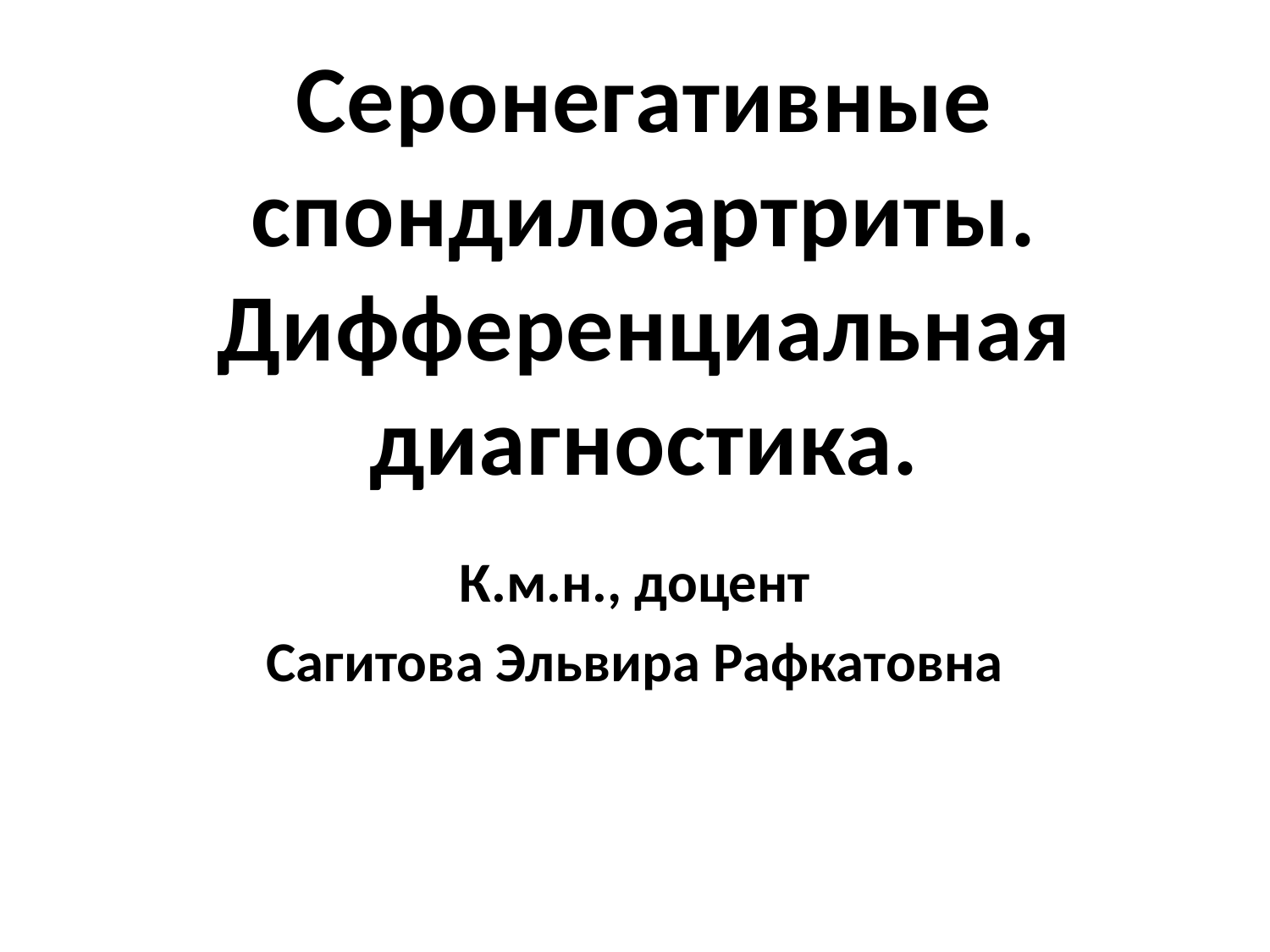

# Серонегативные спондилоартриты. Дифференциальная диагностика.

К.м.н., доцент
Сагитова Эльвира Рафкатовна